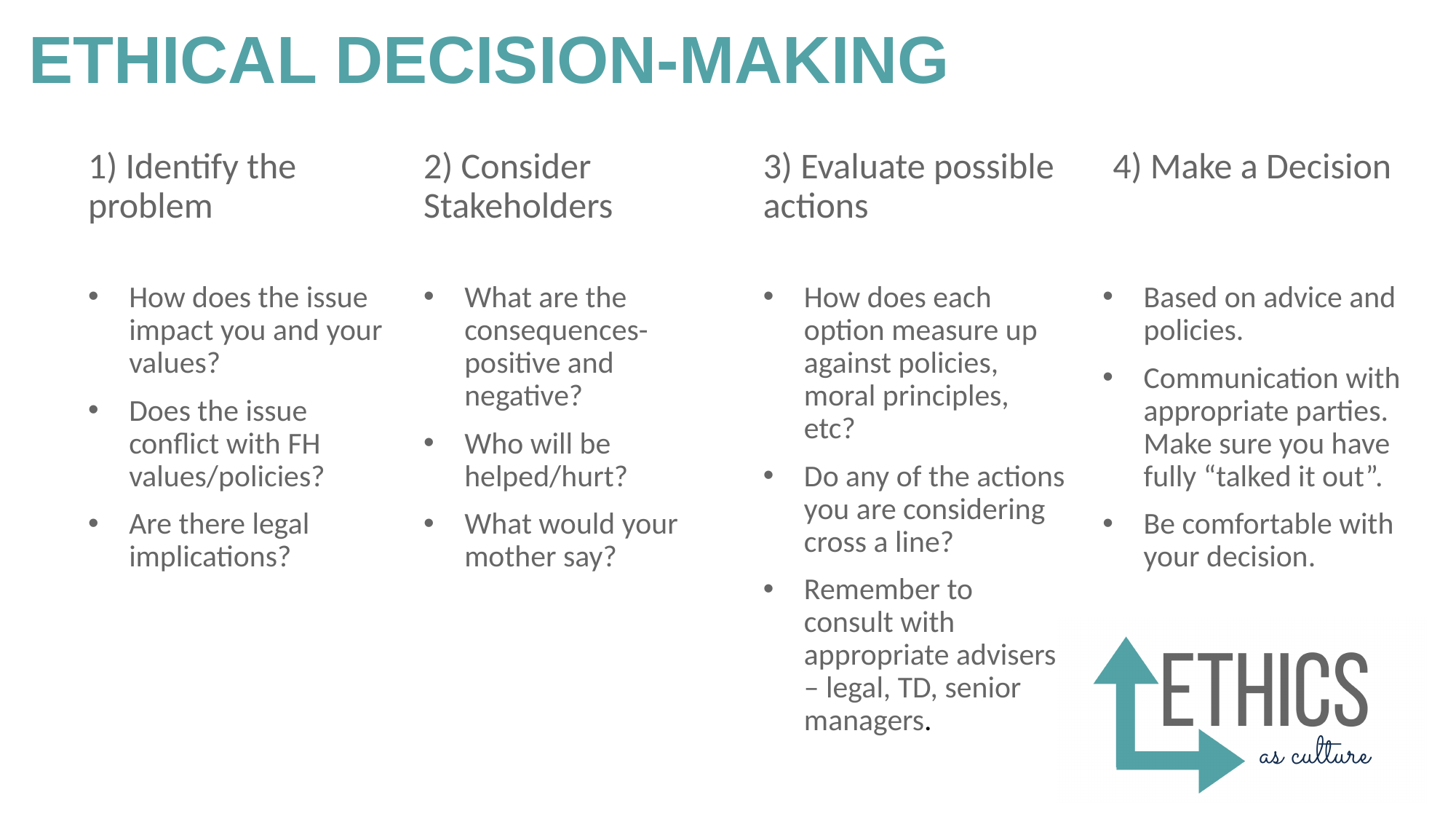

Ethical decision-making
1) Identify the problem
2) Consider Stakeholders
3) Evaluate possible actions
4) Make a Decision
How does the issue impact you and your values?
Does the issue conflict with FH values/policies?
Are there legal implications?
What are the consequences-positive and negative?
Who will be helped/hurt?
What would your mother say?

How does each option measure up against policies, moral principles, etc?
Do any of the actions you are considering cross a line?
Remember to consult with appropriate advisers – legal, TD, senior managers.

Based on advice and policies.
Communication with appropriate parties. Make sure you have fully “talked it out”.
Be comfortable with your decision.